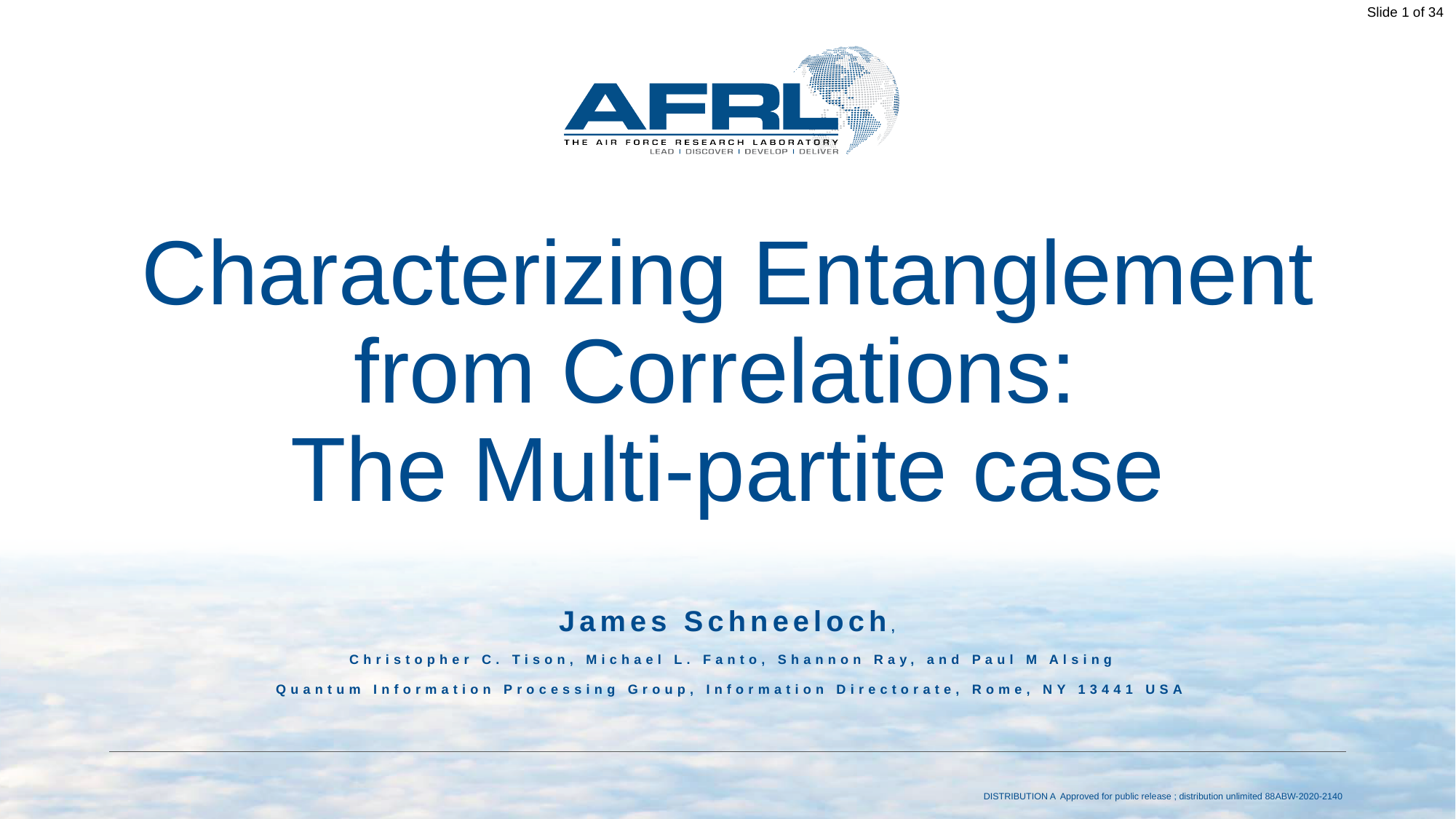

Slide 1 of 34
# Characterizing Entanglement from Correlations: The Multi-partite case
James Schneeloch,
Christopher C. Tison, Michael L. Fanto, Shannon Ray, and Paul M Alsing
Quantum Information Processing Group, Information Directorate, Rome, NY 13441 USA
DISTRIBUTION A  Approved for public release ; distribution unlimited 88ABW-2020-2140